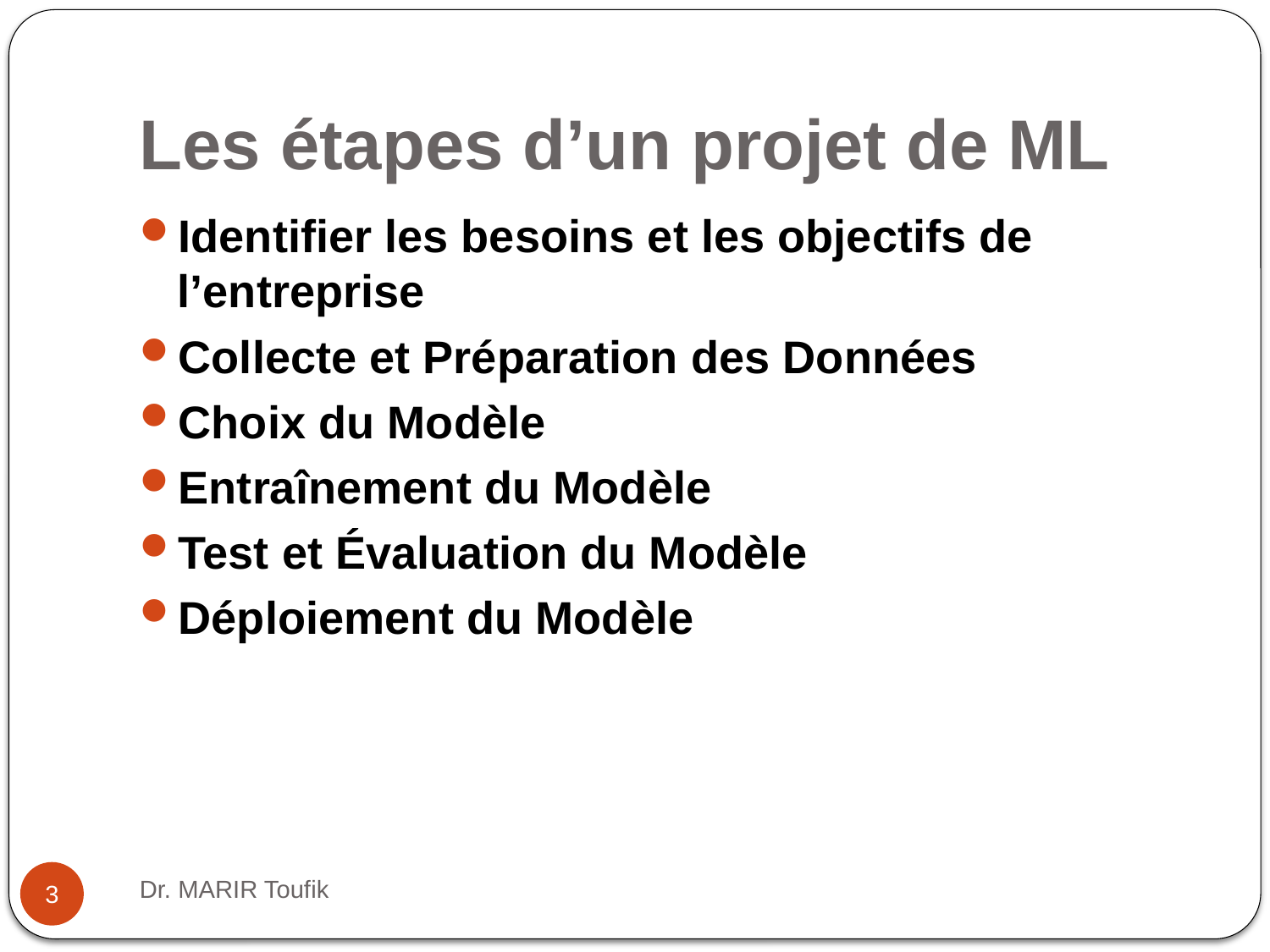

# Les étapes d’un projet de ML
Identifier les besoins et les objectifs de l’entreprise
Collecte et Préparation des Données
Choix du Modèle
Entraînement du Modèle
Test et Évaluation du Modèle
Déploiement du Modèle

Dr. MARIR Toufik
3